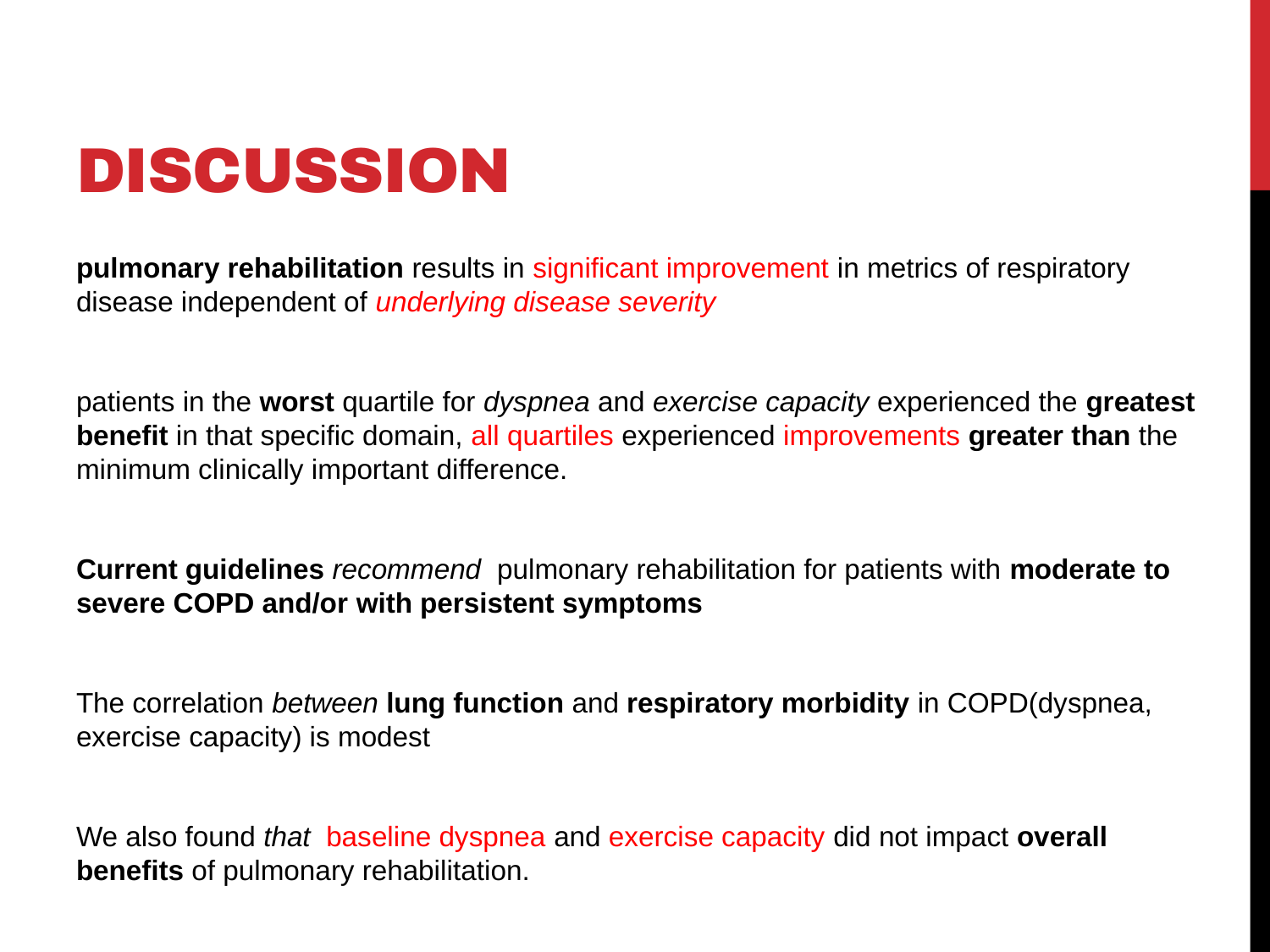

# Discussion
pulmonary rehabilitation results in signiﬁcant improvement in metrics of respiratory disease independent of underlying disease severity

patients in the worst quartile for dyspnea and exercise capacity experienced the greatest beneﬁt in that speciﬁc domain, all quartiles experienced improvements greater than the minimum clinically important difference.

Current guidelines recommend  pulmonary rehabilitation for patients with moderate to severe COPD and/or with persistent symptoms

The correlation between lung function and respiratory morbidity in COPD(dyspnea, exercise capacity) is modest

We also found that  baseline dyspnea and exercise capacity did not impact overall beneﬁts of pulmonary rehabilitation.